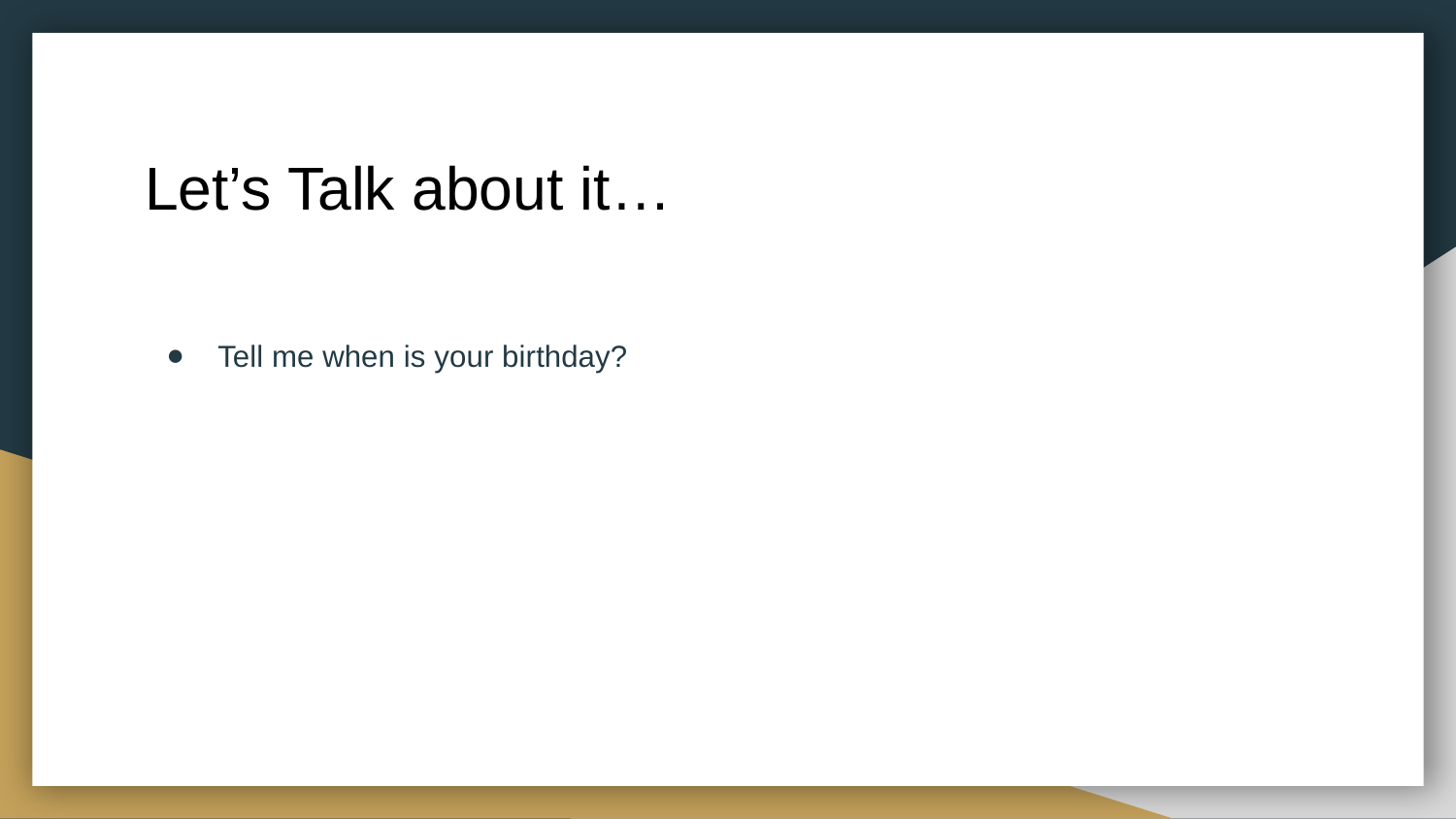

# Let’s Talk about it…
Tell me when is your birthday?